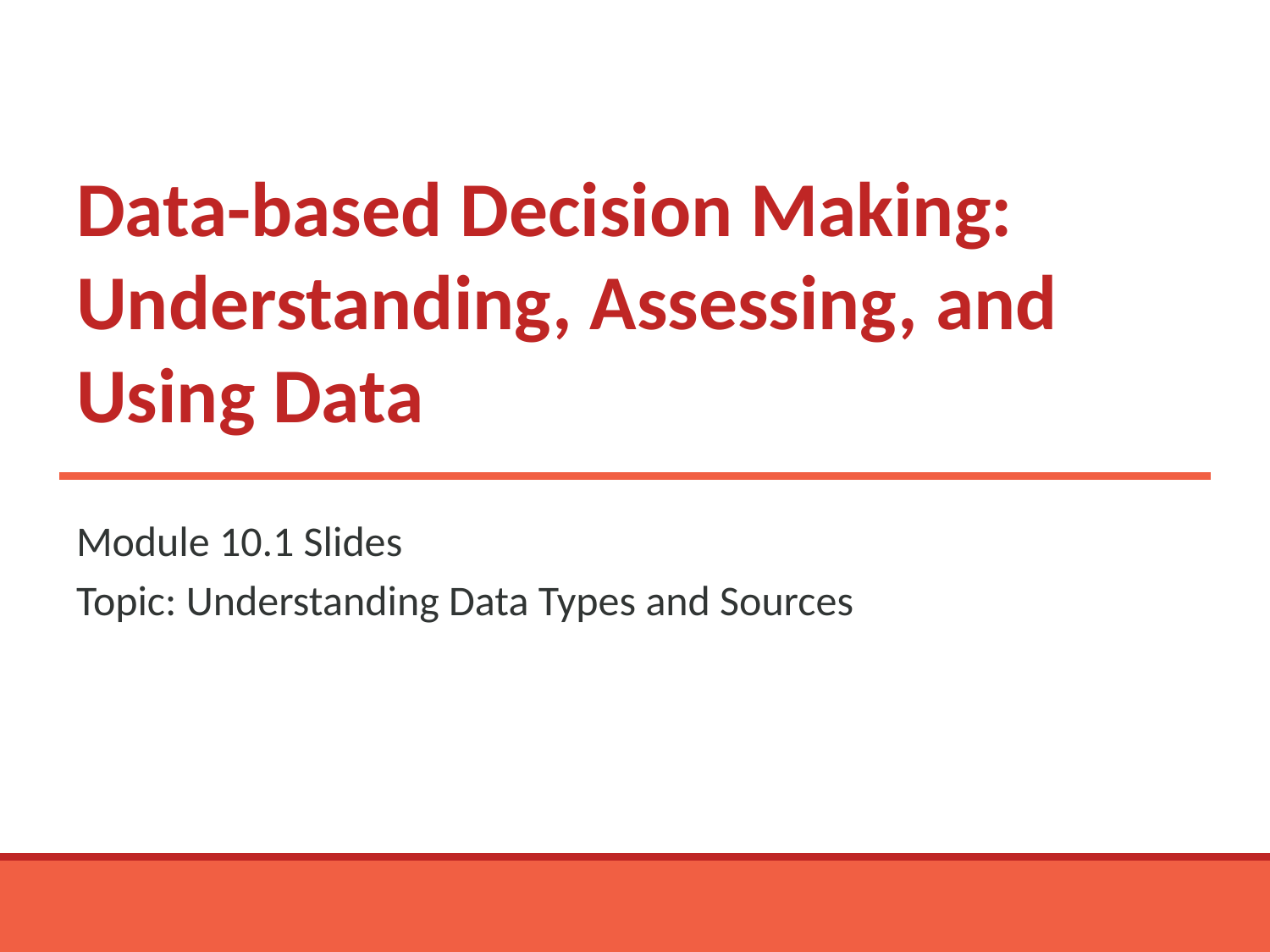

# Data-based Decision Making: Understanding, Assessing, and Using Data
Module 10.1 Slides
Topic: Understanding Data Types and Sources